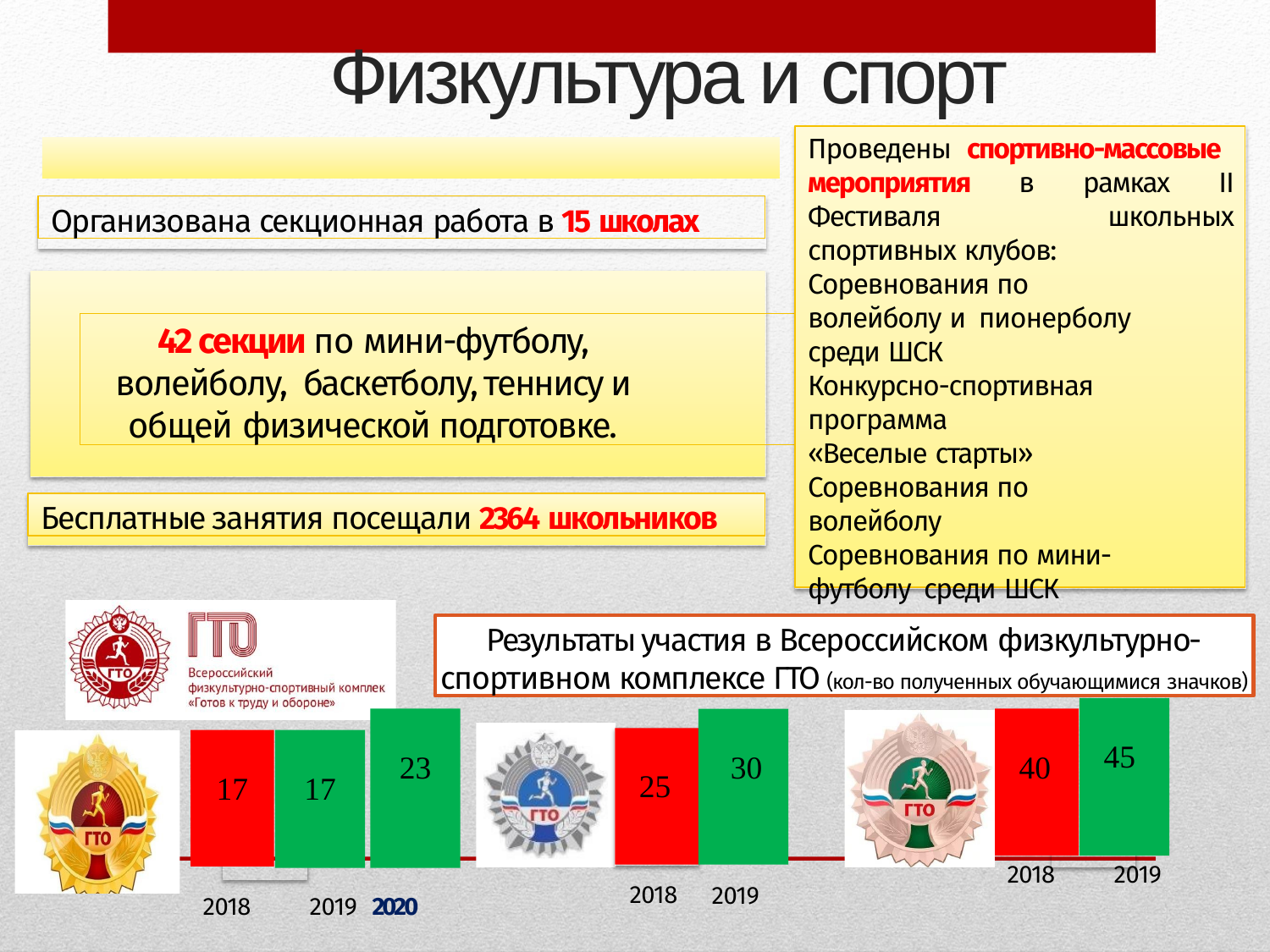

# Физкультура и спорт

Проведены спортивно-массовые  мероприятия в рамках II Фестиваля  школьных спортивных клубов:
Соревнования по волейболу и  пионерболу среди ШСК
Конкурсно-спортивная программа
«Веселые старты»
Соревнования по волейболу
Соревнования по мини-футболу  среди ШСК

Организована секционная работа в 15 школах

42 секции по мини-футболу, волейболу,  баскетболу, теннису и общей физической подготовке.

Бесплатные занятия посещали 2364 школьников

Результаты участия в Всероссийском физкультурно-
спортивном комплексе ГТО (кол-во полученных обучающимися значков)

   45

23

    30

   40

   25

17

17

2018
2019
2018
2019
2018
2020
2019